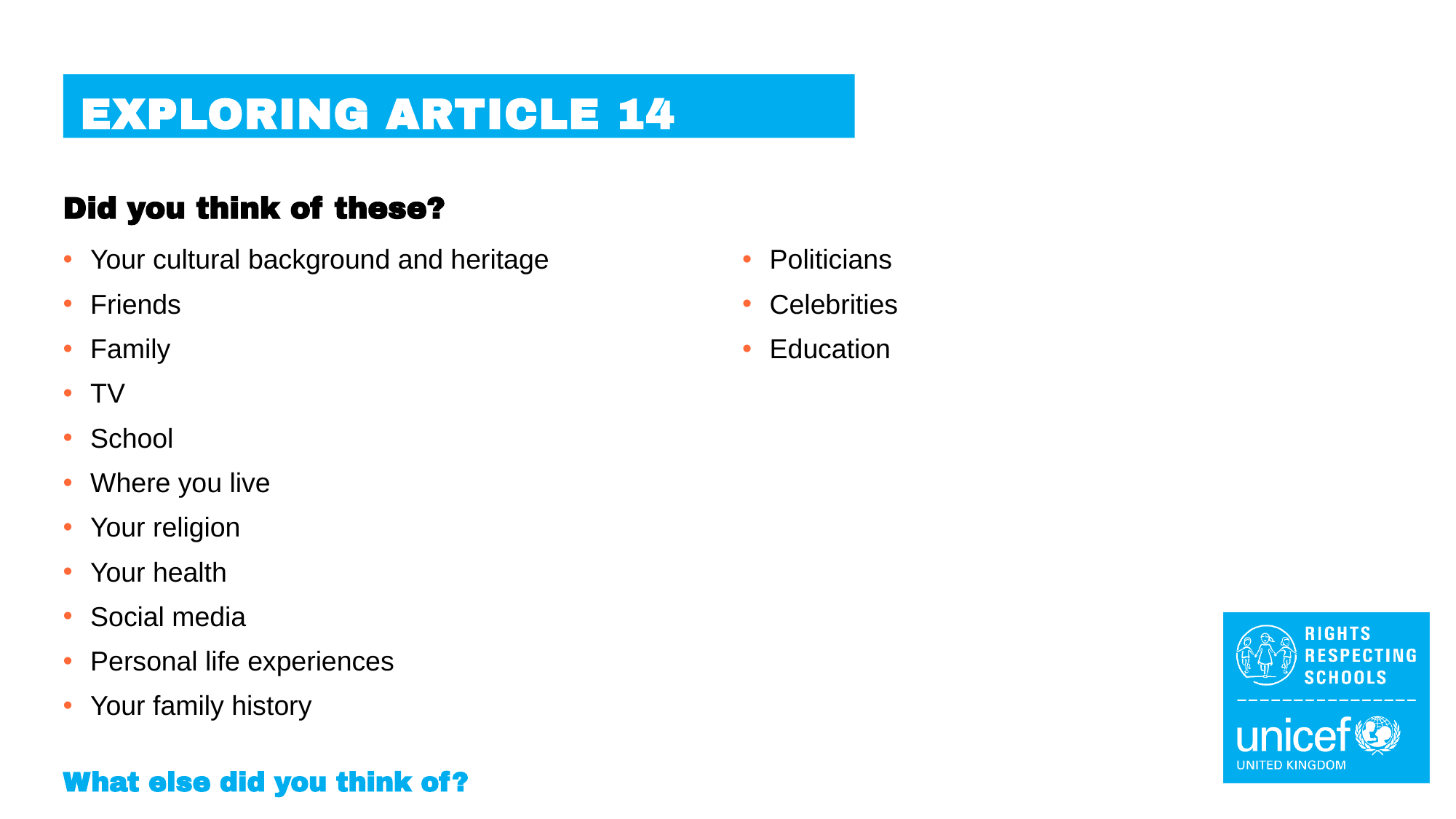

EXPLORING ARTICLE 14
Did you think of these?
Your cultural background and heritage
Friends
Family
TV
School
Where you live
Your religion
Your health
Social media
Personal life experiences
Your family history
Politicians
Celebrities
Education
What else did you think of?